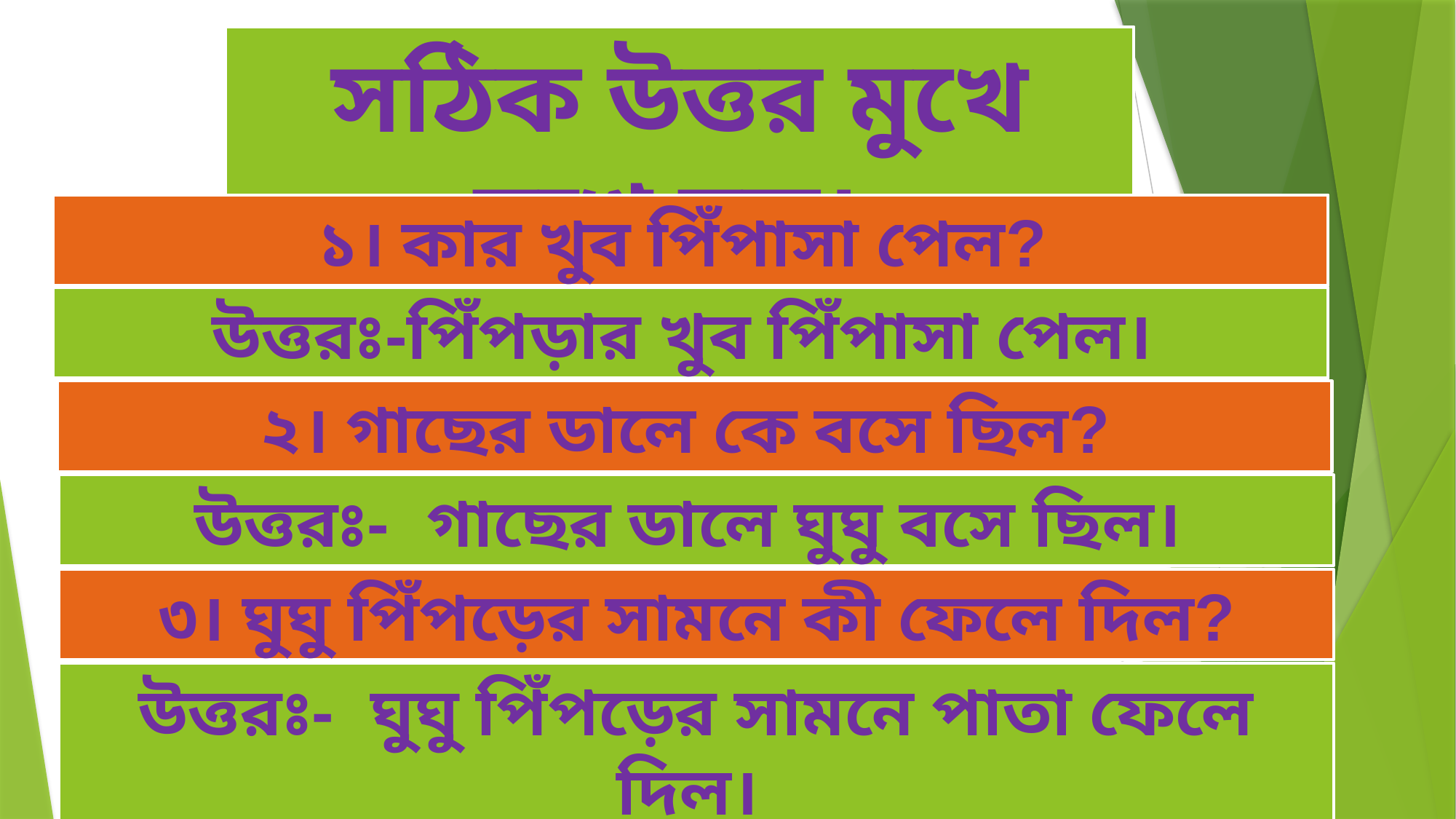

সঠিক উত্তর মুখে মুখে বল।
১। কার খুব পিঁপাসা পেল?
উত্তরঃ-পিঁপড়ার খুব পিঁপাসা পেল।
২। গাছের ডালে কে বসে ছিল?
উত্তরঃ-  গাছের ডালে ঘুঘু বসে ছিল।
৩। ঘুঘু পিঁপড়ের সামনে কী ফেলে দিল?
উত্তরঃ-  ঘুঘু পিঁপড়ের সামনে পাতা ফেলে দিল।